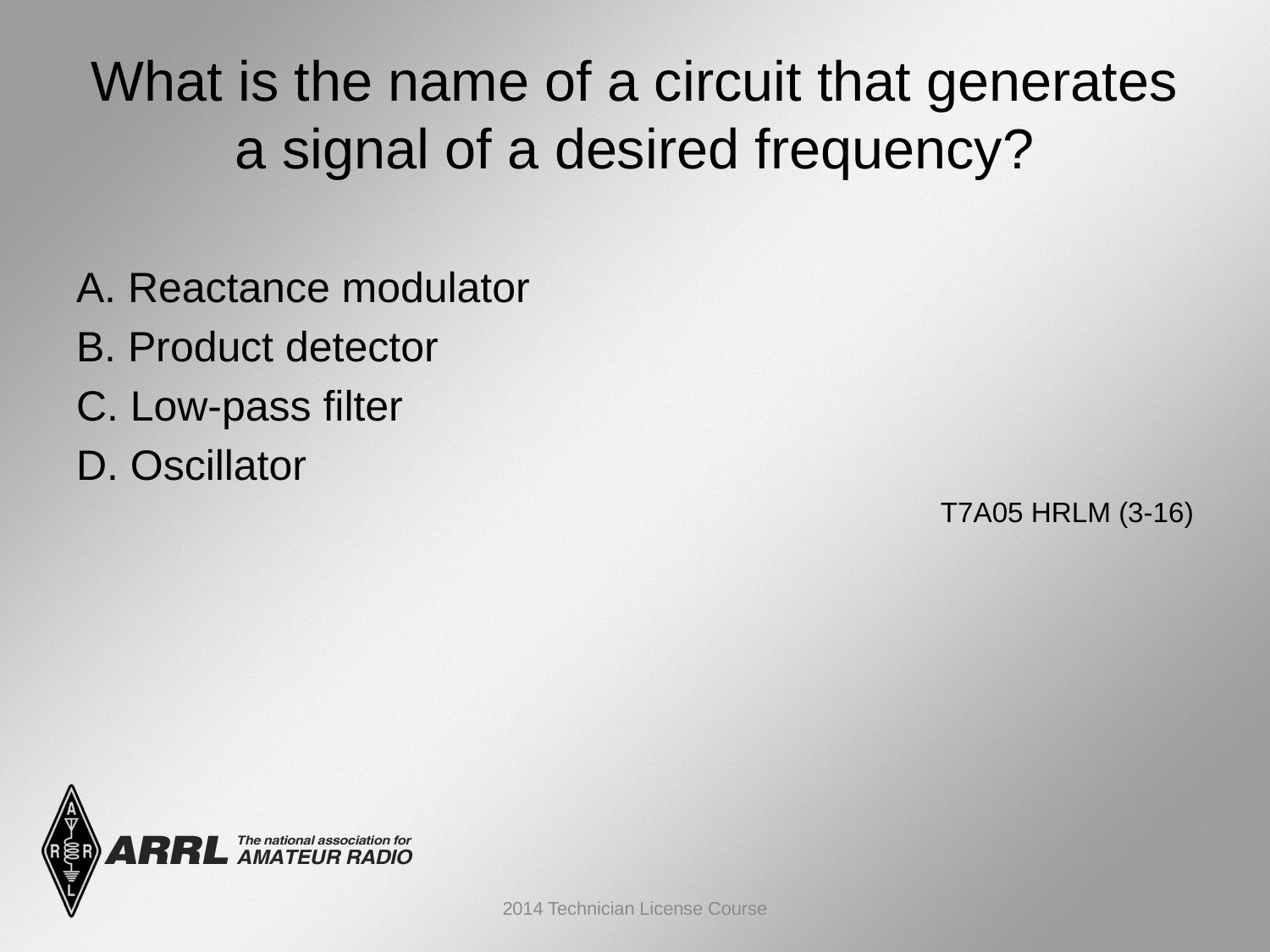

# What is the name of a circuit that generates a signal of a desired frequency?
A. Reactance modulator
B. Product detector
C. Low-pass filter
D. Oscillator
 T7A05 HRLM (3-16)
2014 Technician License Course